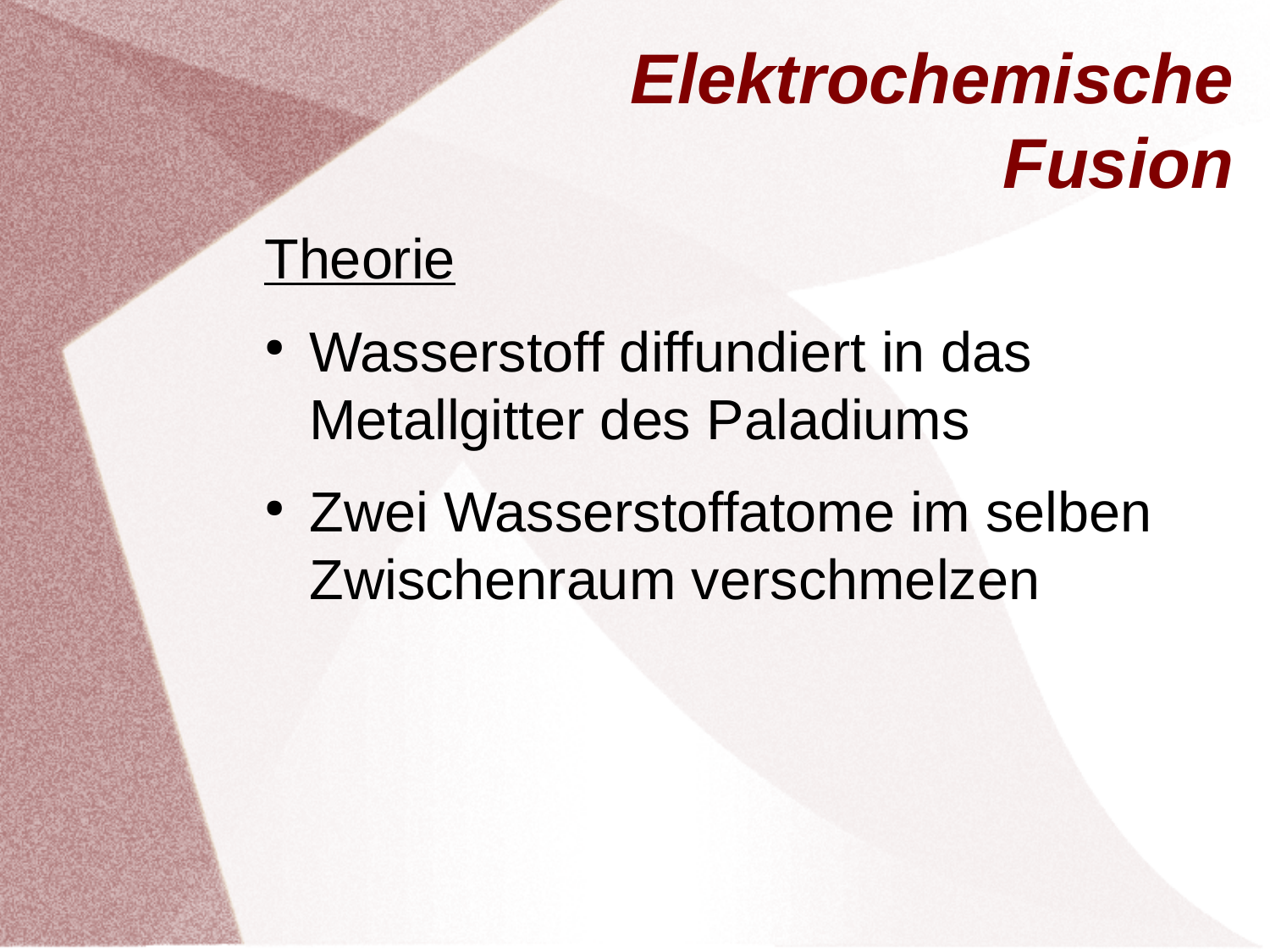

# Elektrochemische Fusion
Theorie
Wasserstoff diffundiert in das Metallgitter des Paladiums
Zwei Wasserstoffatome im selben Zwischenraum verschmelzen